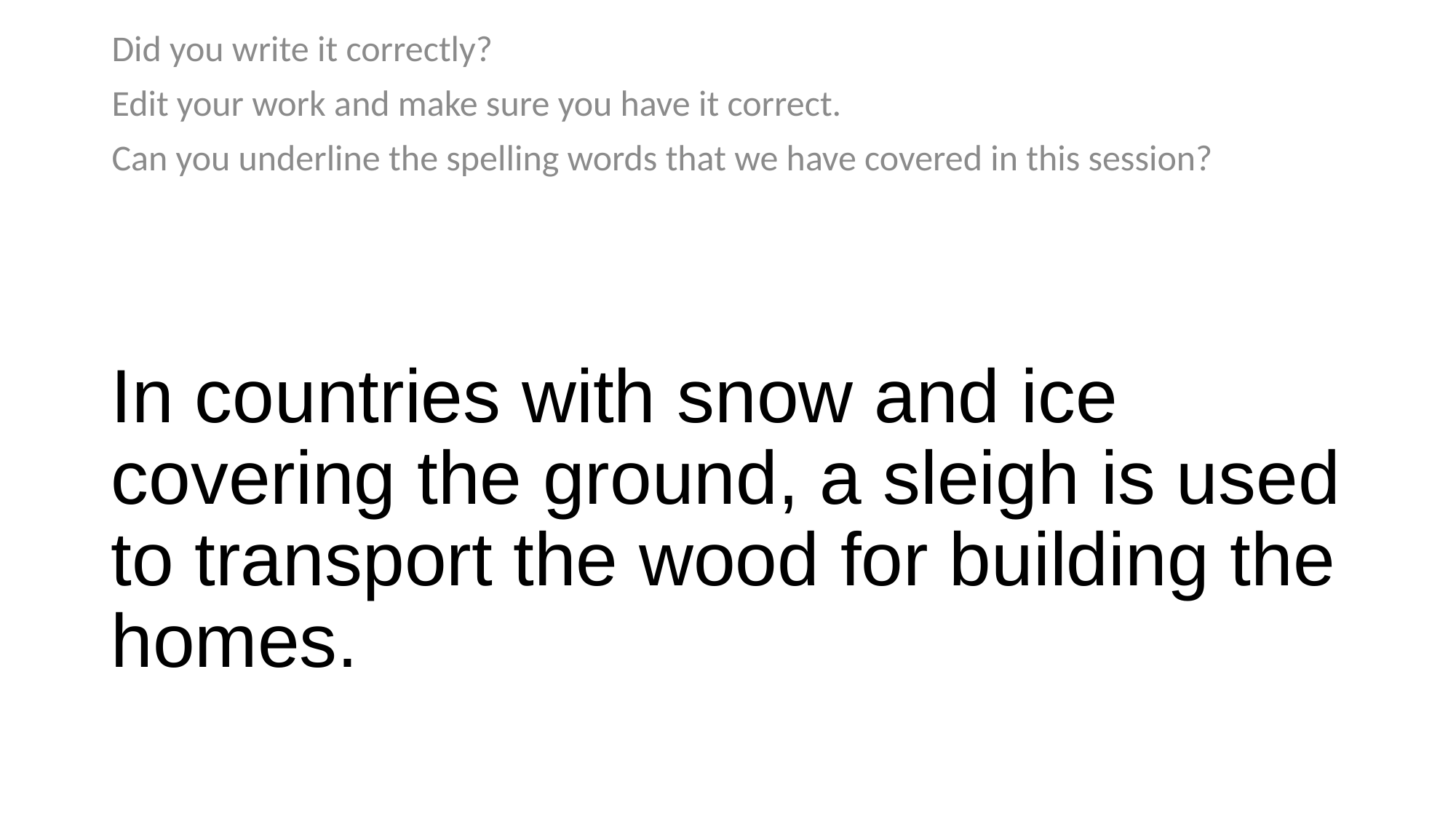

Did you write it correctly?
Edit your work and make sure you have it correct.
Can you underline the spelling words that we have covered in this session?
# In countries with snow and ice covering the ground, a sleigh is used to transport the wood for building the homes.